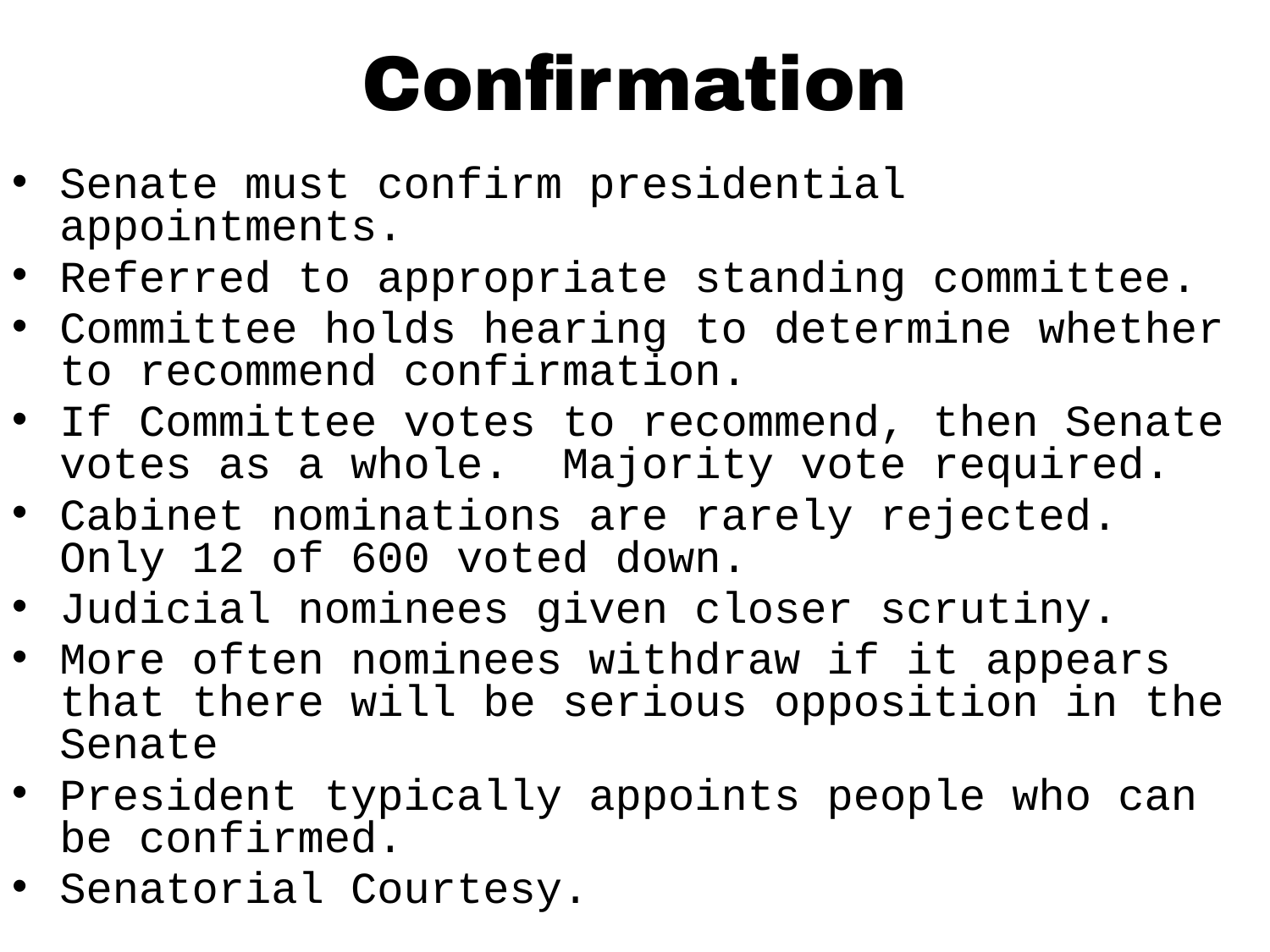

# Confirmation
Senate must confirm presidential appointments.
Referred to appropriate standing committee.
Committee holds hearing to determine whether to recommend confirmation.
If Committee votes to recommend, then Senate votes as a whole.  Majority vote required.
Cabinet nominations are rarely rejected.  Only 12 of 600 voted down.
Judicial nominees given closer scrutiny.
More often nominees withdraw if it appears that there will be serious opposition in the Senate
President typically appoints people who can be confirmed.
Senatorial Courtesy.